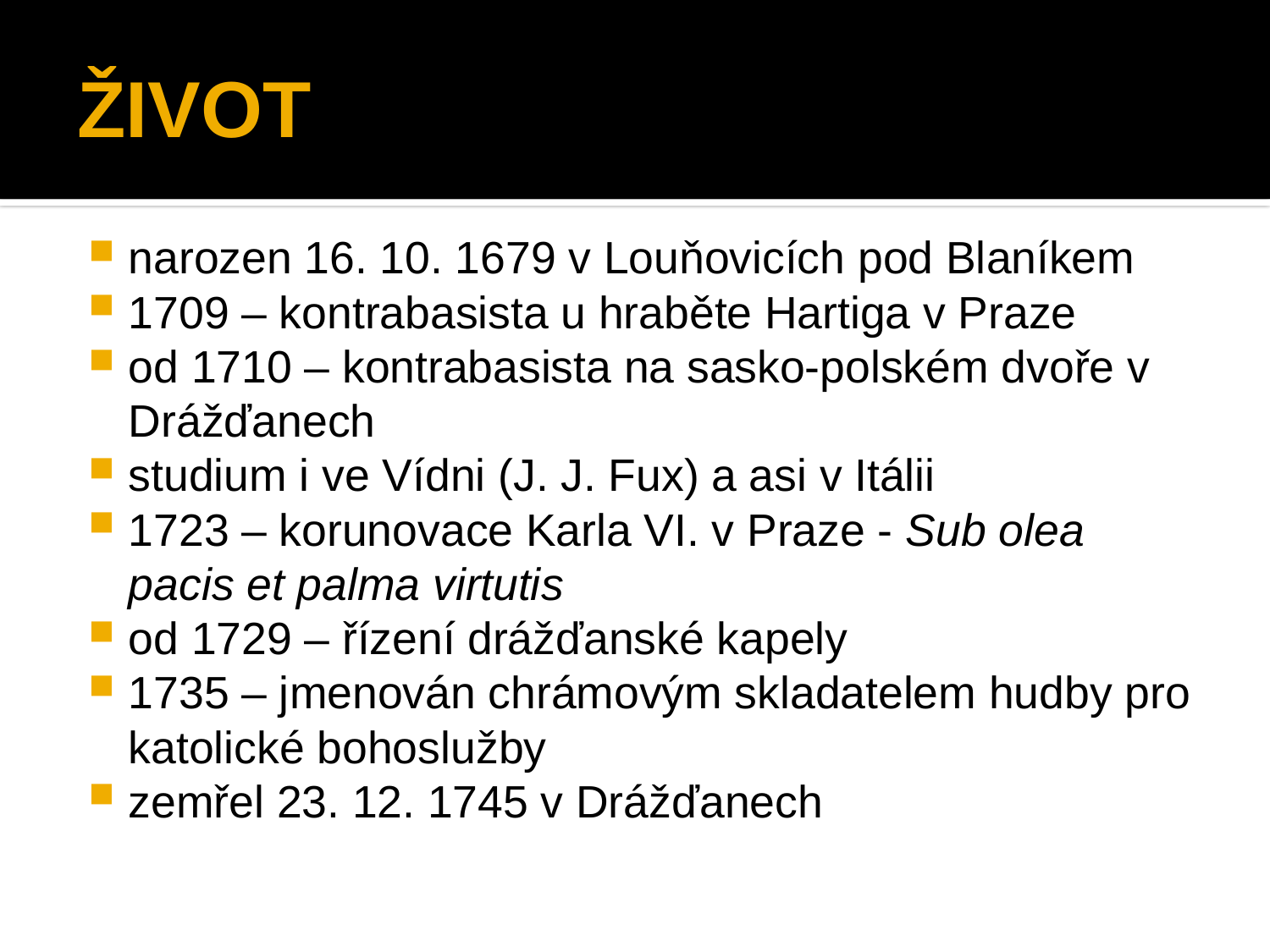

# ŽIVOT
narozen 16. 10. 1679 v Louňovicích pod Blaníkem
1709 – kontrabasista u hraběte Hartiga v Praze
od 1710 – kontrabasista na sasko-polském dvoře v Drážďanech
studium i ve Vídni (J. J. Fux) a asi v Itálii
1723 – korunovace Karla VI. v Praze - Sub olea pacis et palma virtutis
od 1729 – řízení drážďanské kapely
1735 – jmenován chrámovým skladatelem hudby pro katolické bohoslužby
zemřel 23. 12. 1745 v Drážďanech